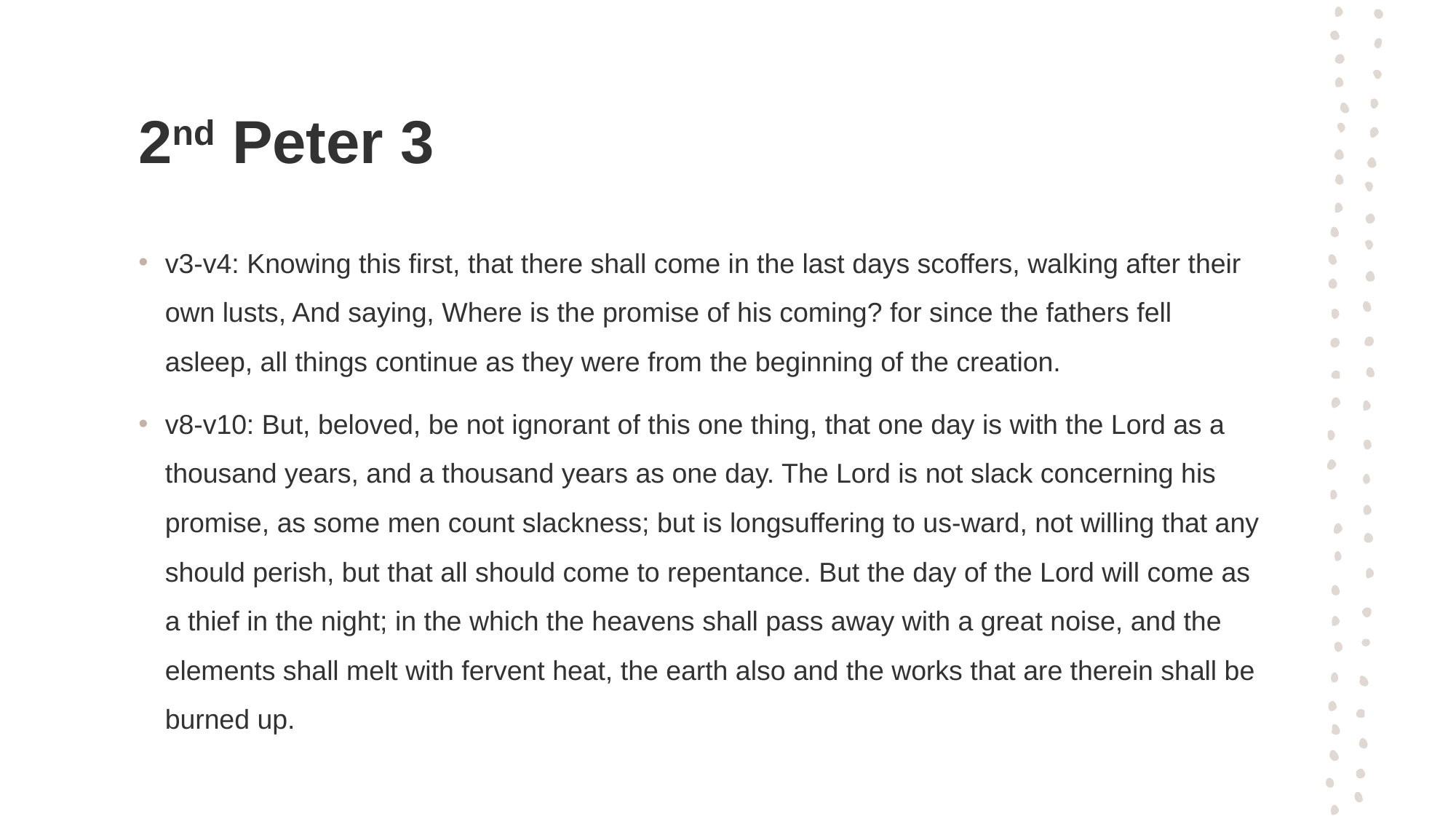

# 2nd Peter 3
v3-v4: Knowing this first, that there shall come in the last days scoffers, walking after their own lusts, And saying, Where is the promise of his coming? for since the fathers fell asleep, all things continue as they were from the beginning of the creation.
v8-v10: But, beloved, be not ignorant of this one thing, that one day is with the Lord as a thousand years, and a thousand years as one day. The Lord is not slack concerning his promise, as some men count slackness; but is longsuffering to us-ward, not willing that any should perish, but that all should come to repentance. But the day of the Lord will come as a thief in the night; in the which the heavens shall pass away with a great noise, and the elements shall melt with fervent heat, the earth also and the works that are therein shall be burned up.